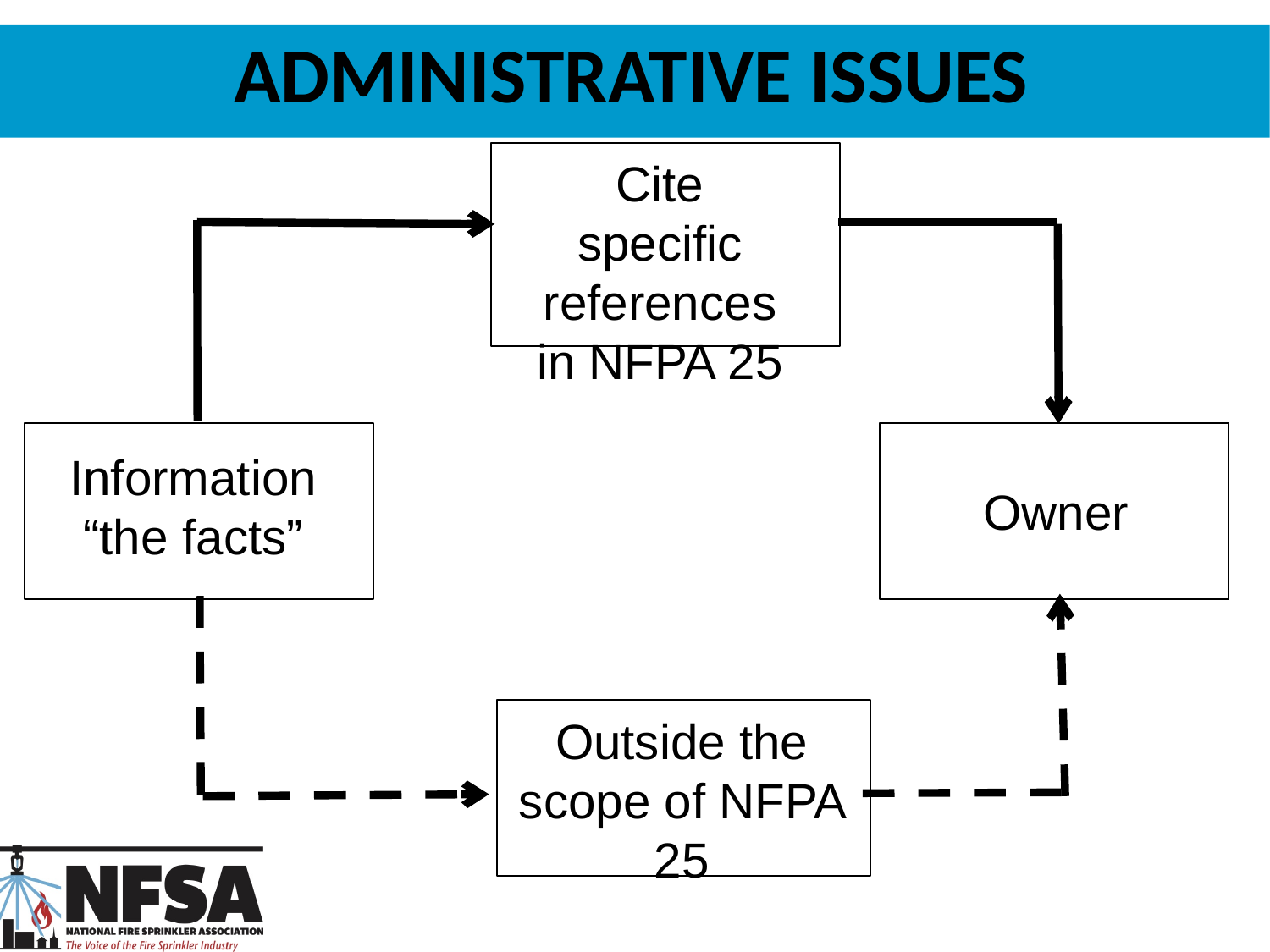

# Administrative Issues

Cite specific references in NFPA 25

Information
“the facts”
Owner

Outside the scope of NFPA 25